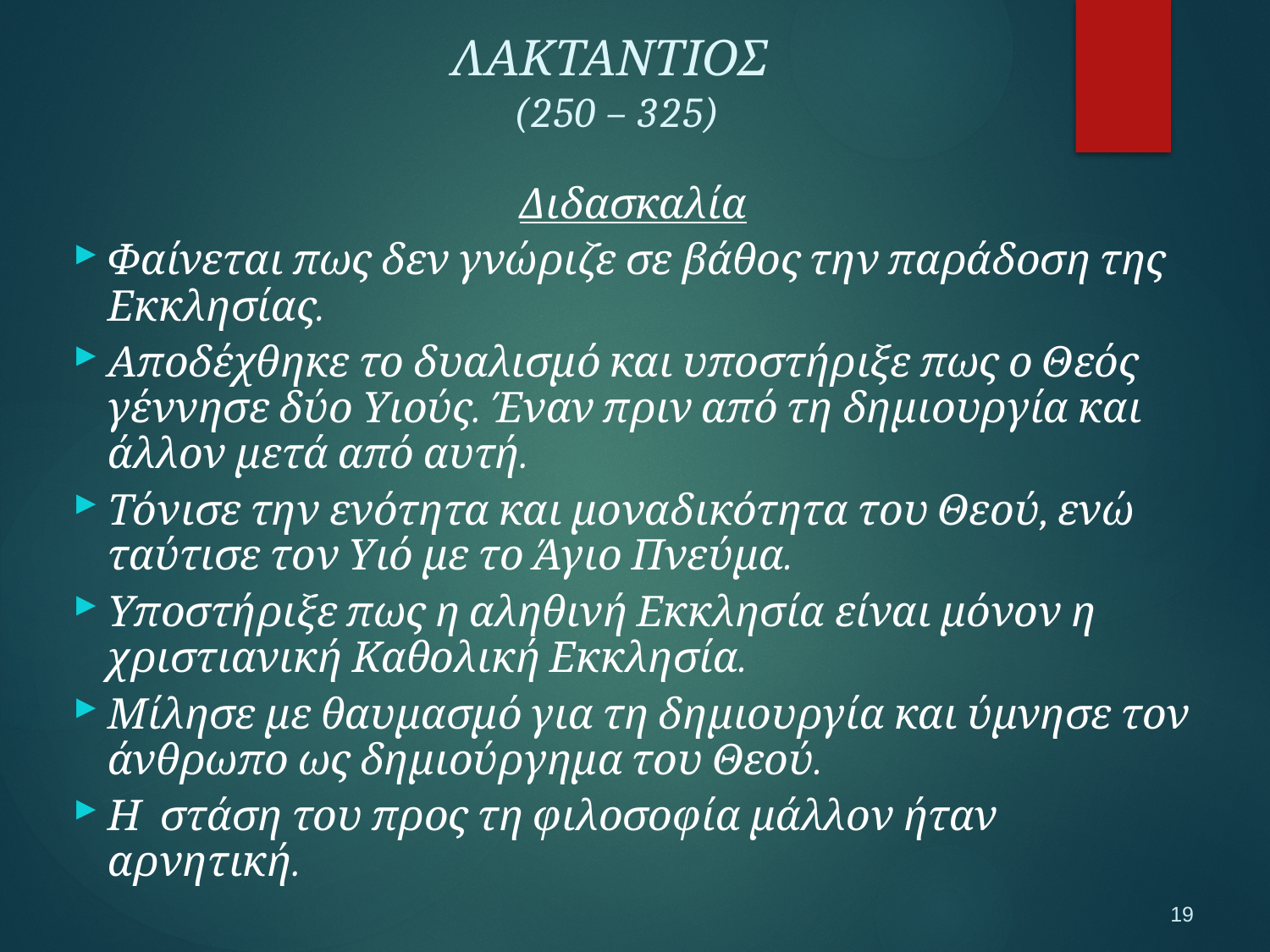

ΛΑΚΤΑΝΤΙΟΣ
(250 – 325)
Διδασκαλία
Φαίνεται πως δεν γνώριζε σε βάθος την παράδοση της Εκκλησίας.
Αποδέχθηκε το δυαλισμό και υποστήριξε πως ο Θεός γέννησε δύο Υιούς. Έναν πριν από τη δημιουργία και άλλον μετά από αυτή.
Τόνισε την ενότητα και μοναδικότητα του Θεού, ενώ ταύτισε τον Υιό με το Άγιο Πνεύμα.
Υποστήριξε πως η αληθινή Εκκλησία είναι μόνον η χριστιανική Καθολική Εκκλησία.
Μίλησε με θαυμασμό για τη δημιουργία και ύμνησε τον άνθρωπο ως δημιούργημα του Θεού.
Η  στάση του προς τη φιλοσοφία μάλλον ήταν αρνητική.
19